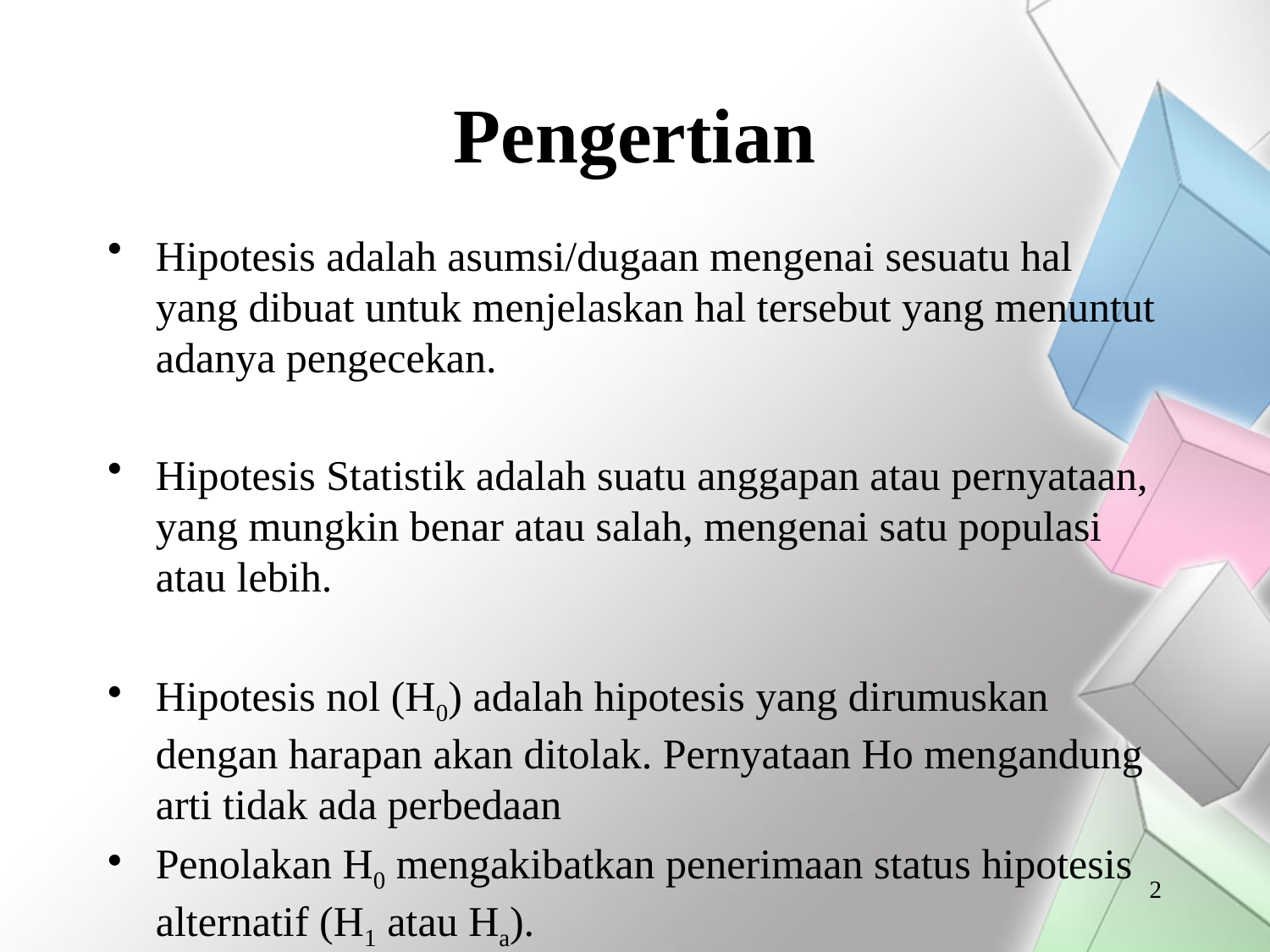

# Pengertian
Hipotesis adalah asumsi/dugaan mengenai sesuatu hal yang dibuat untuk menjelaskan hal tersebut yang menuntut adanya pengecekan.

Hipotesis Statistik adalah suatu anggapan atau pernyataan, yang mungkin benar atau salah, mengenai satu populasi atau lebih.

Hipotesis nol (H0) adalah hipotesis yang dirumuskan dengan harapan akan ditolak. Pernyataan Ho mengandung arti tidak ada perbedaan
Penolakan H0 mengakibatkan penerimaan status hipotesis alternatif (H1 atau Ha).

2